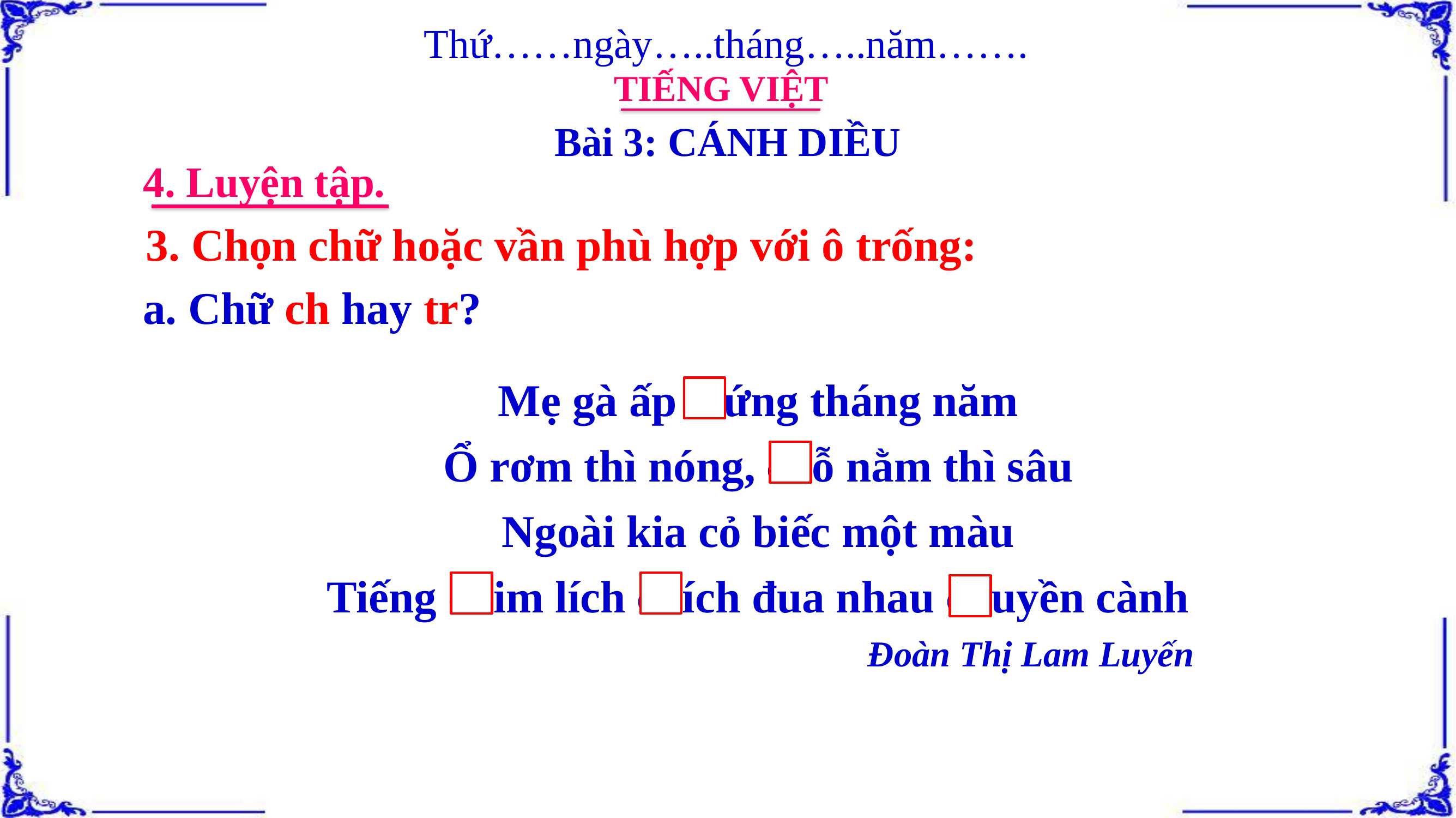

Thứ……ngày…..tháng…..năm…….
TIẾNG VIỆT
Bài 3: CÁNH DIỀU
4. Luyện tập.
3. Chọn chữ hoặc vần phù hợp với ô trống:
a. Chữ ch hay tr?
Mẹ gà ấp trứng tháng năm
Ổ rơm thì nóng, chỗ nằm thì sâu
Ngoài kia cỏ biếc một màu
Tiếng chim lích chích đua nhau chuyền cành
Đoàn Thị Lam Luyến